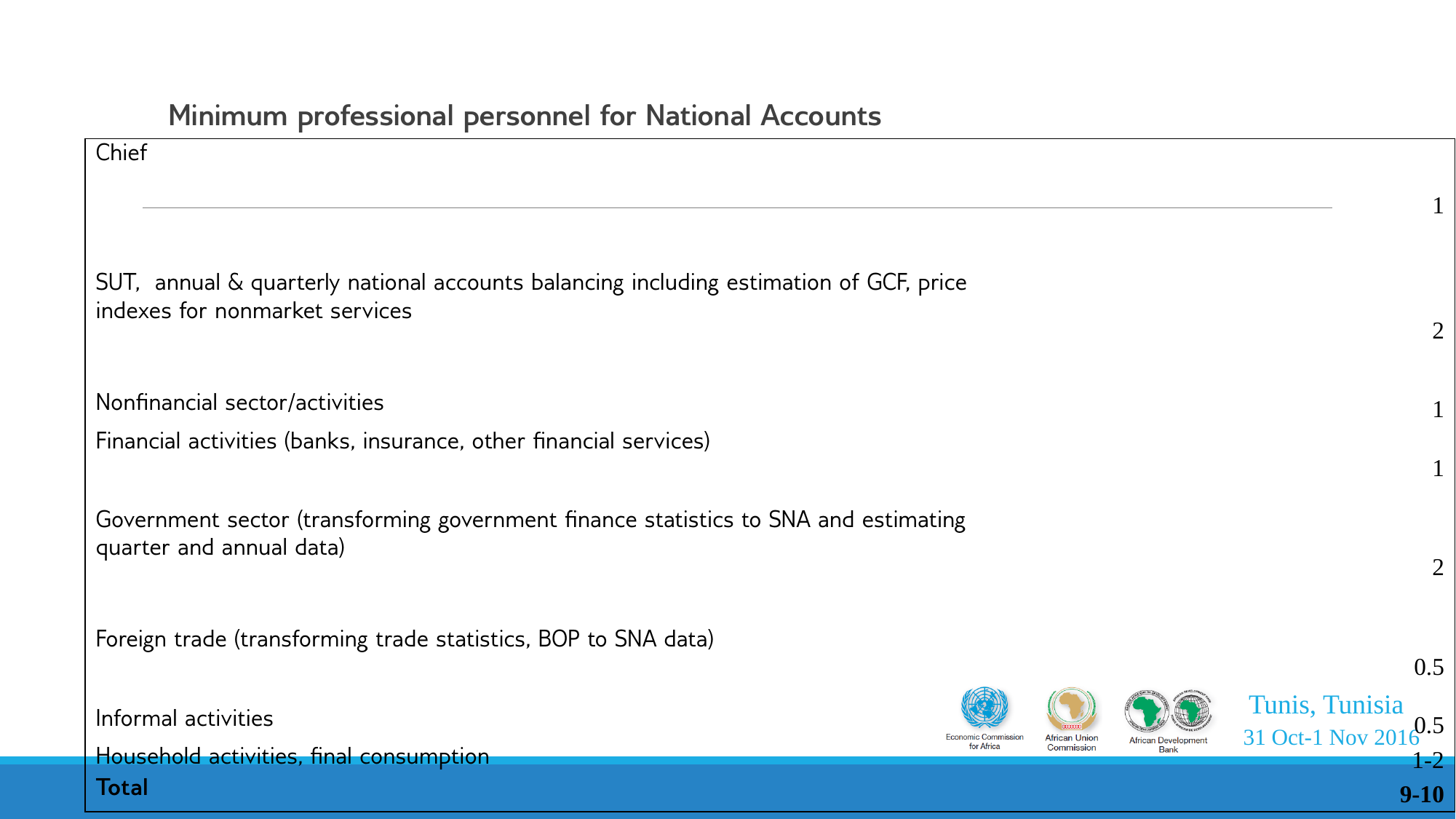

# Minimum professional personnel for National Accounts
| Chief | 1 |
| --- | --- |
| SUT, annual & quarterly national accounts balancing including estimation of GCF, price indexes for nonmarket services | 2 |
| Nonfinancial sector/activities | 1 |
| Financial activities (banks, insurance, other financial services) | 1 |
| Government sector (transforming government finance statistics to SNA and estimating quarter and annual data) | 2 |
| Foreign trade (transforming trade statistics, BOP to SNA data) | 0.5 |
| Informal activities | 0.5 |
| Household activities, final consumption | 1-2 |
| Total | 9-10 |